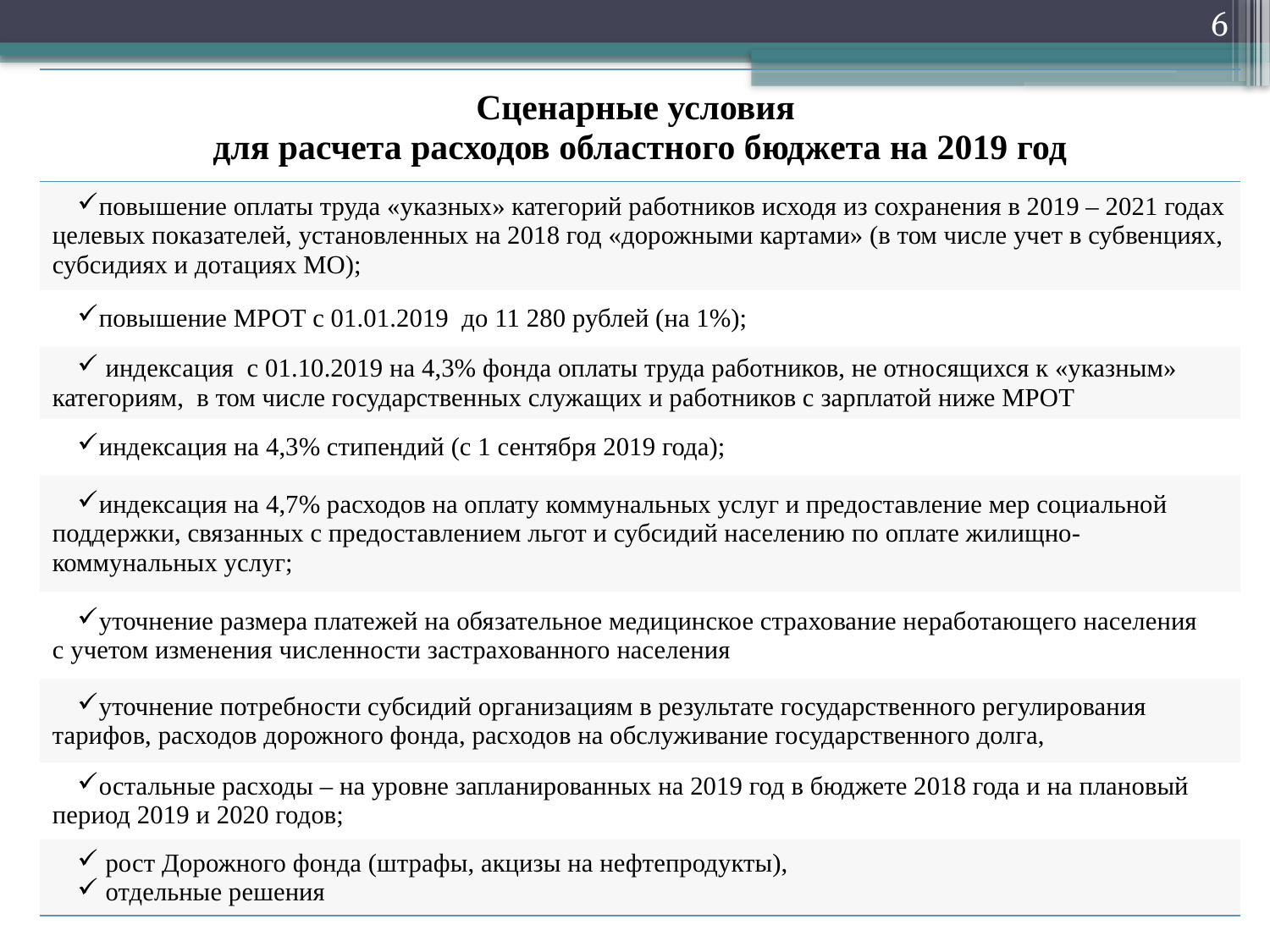

6
| Сценарные условия для расчета расходов областного бюджета на 2019 год |
| --- |
| повышение оплаты труда «указных» категорий работников исходя из сохранения в 2019 – 2021 годах целевых показателей, установленных на 2018 год «дорожными картами» (в том числе учет в субвенциях, субсидиях и дотациях МО); |
| повышение МРОТ с 01.01.2019 до 11 280 рублей (на 1%); |
| индексация с 01.10.2019 на 4,3% фонда оплаты труда работников, не относящихся к «указным» категориям, в том числе государственных служащих и работников с зарплатой ниже МРОТ |
| индексация на 4,3% стипендий (с 1 сентября 2019 года); |
| индексация на 4,7% расходов на оплату коммунальных услуг и предоставление мер социальной поддержки, связанных с предоставлением льгот и субсидий населению по оплате жилищно-коммунальных услуг; |
| уточнение размера платежей на обязательное медицинское страхование неработающего населения с учетом изменения численности застрахованного населения |
| уточнение потребности субсидий организациям в результате государственного регулирования тарифов, расходов дорожного фонда, расходов на обслуживание государственного долга, |
| остальные расходы – на уровне запланированных на 2019 год в бюджете 2018 года и на плановый период 2019 и 2020 годов; |
| рост Дорожного фонда (штрафы, акцизы на нефтепродукты), отдельные решения |